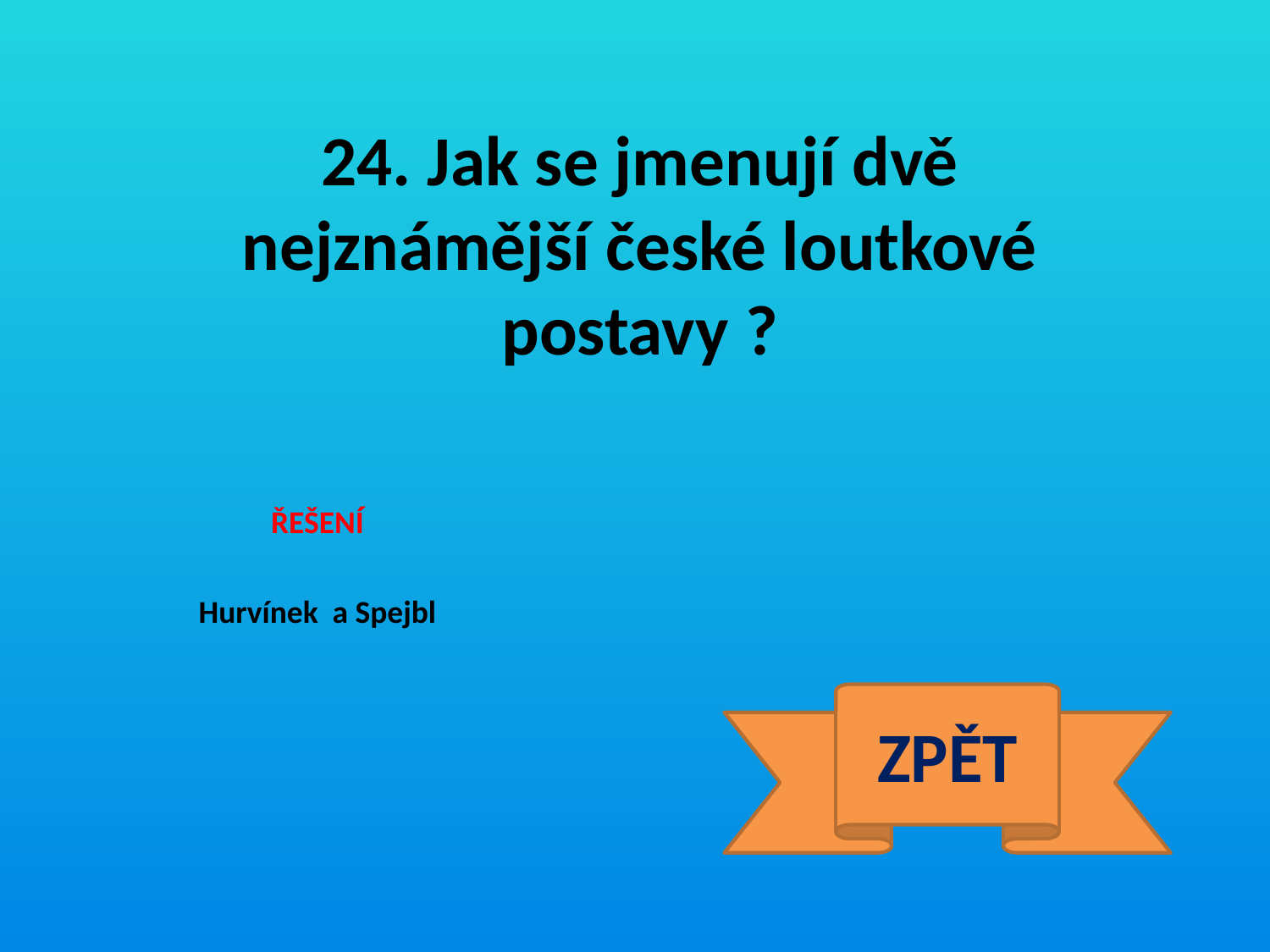

24. Jak se jmenují dvě nejznámější české loutkové postavy ?
ŘEŠENÍ
Hurvínek  a Spejbl
ZPĚT